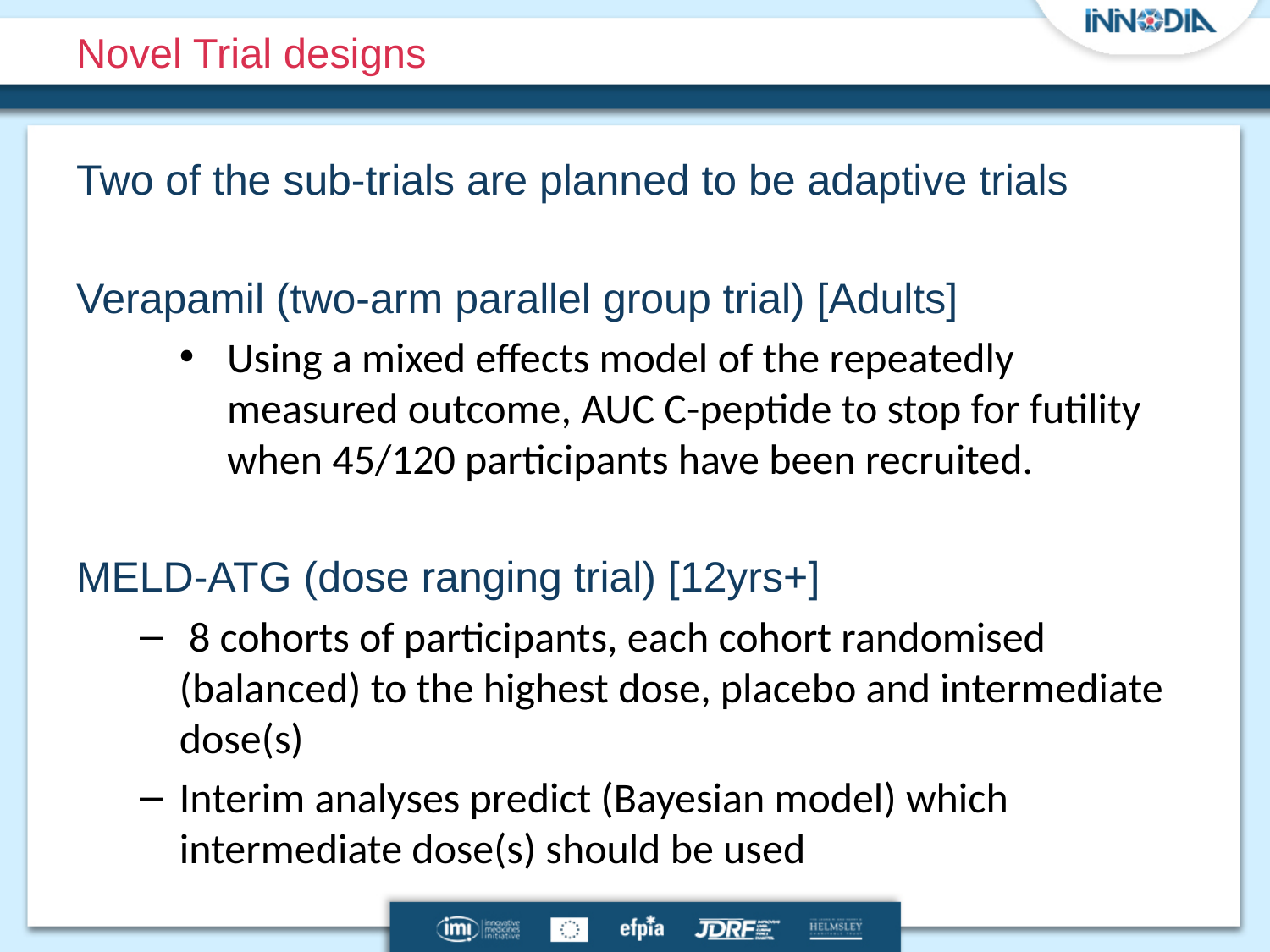

# Novel Trial designs
Two of the sub-trials are planned to be adaptive trials

Verapamil (two-arm parallel group trial) [Adults]
Using a mixed effects model of the repeatedly measured outcome, AUC C-peptide to stop for futility when 45/120 participants have been recruited.

MELD-ATG (dose ranging trial) [12yrs+]
 8 cohorts of participants, each cohort randomised (balanced) to the highest dose, placebo and intermediate dose(s)
Interim analyses predict (Bayesian model) which intermediate dose(s) should be used